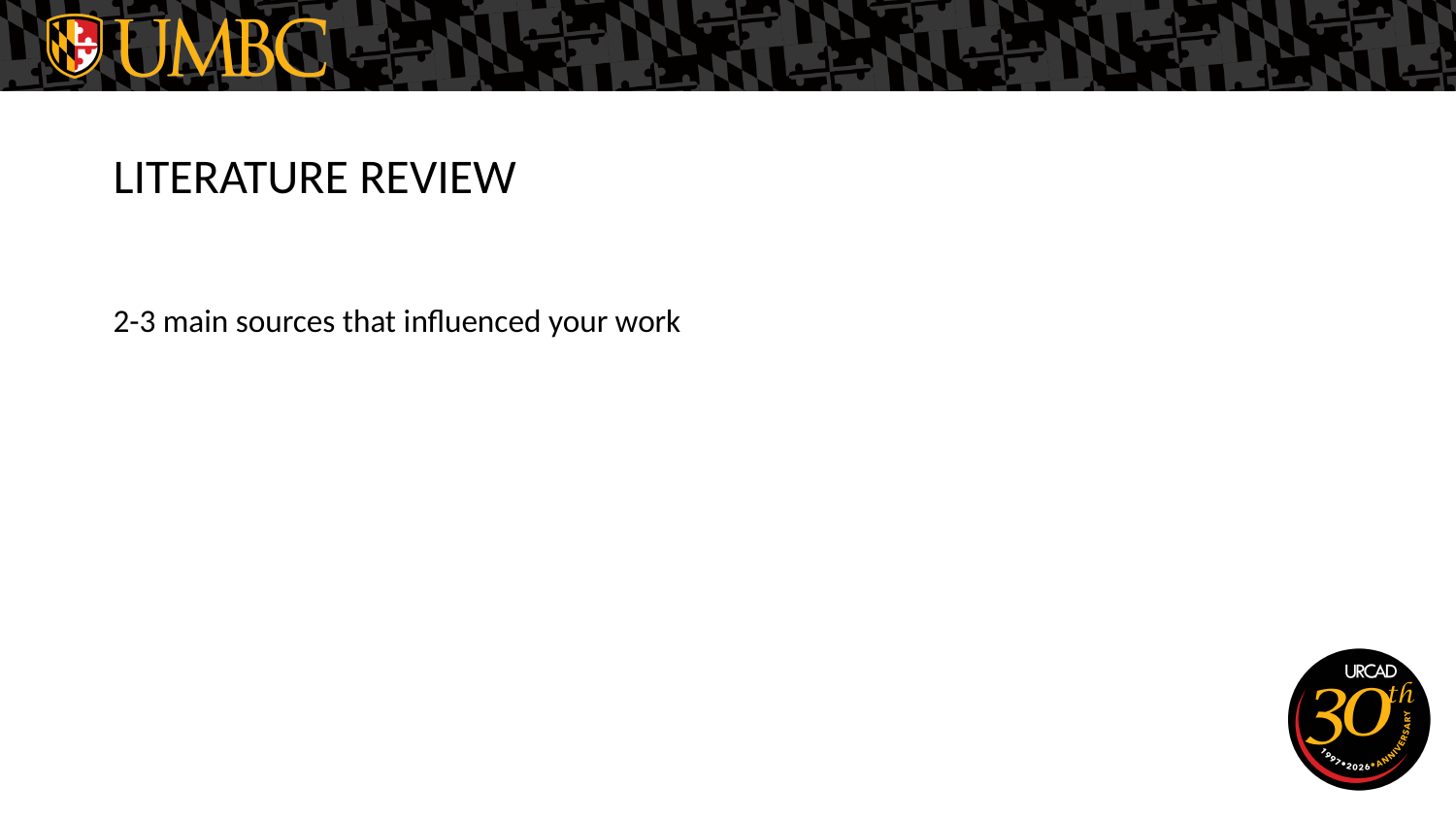

LITERATURE REVIEW
2-3 main sources that influenced your work